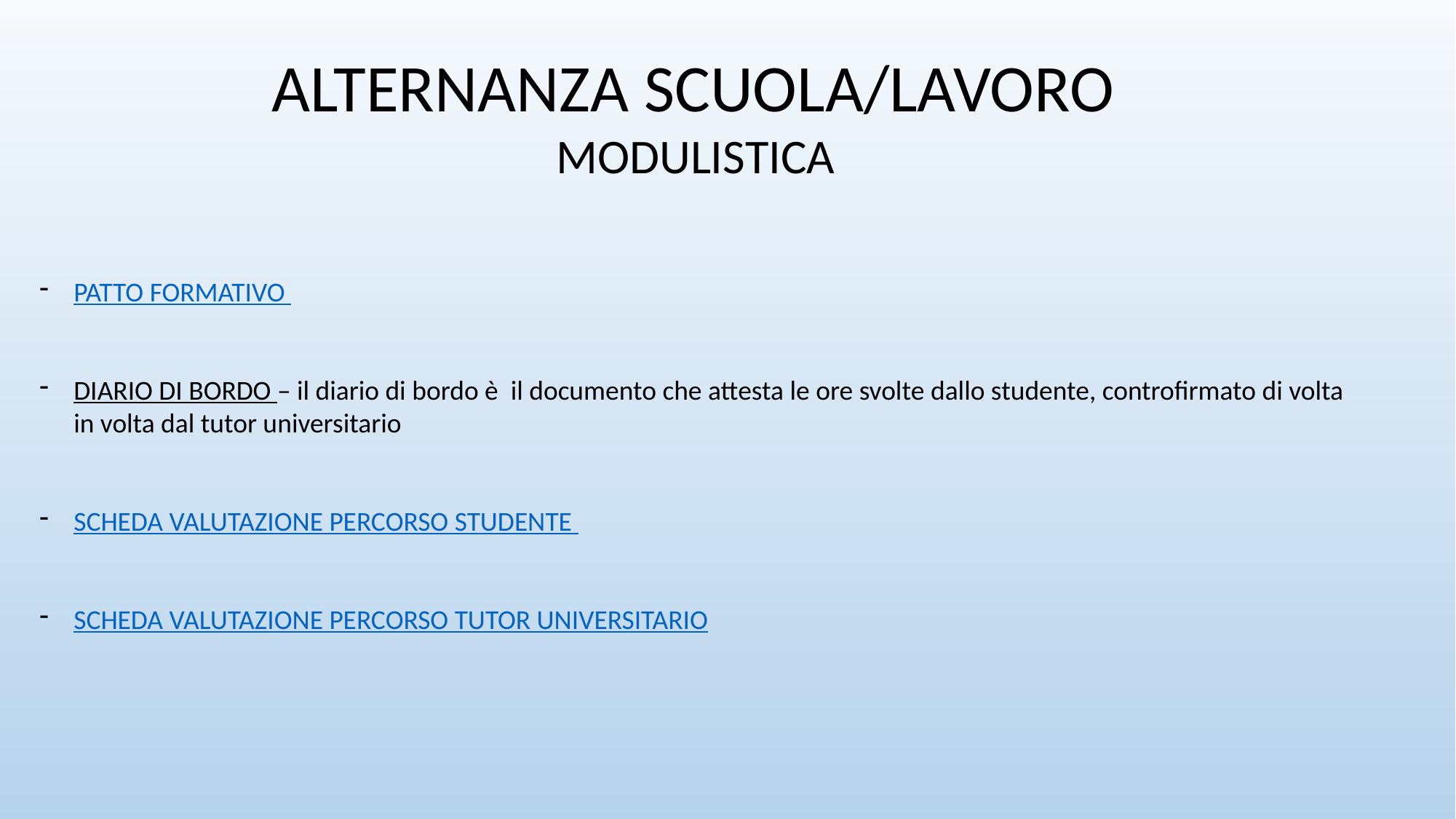

ALTERNANZA SCUOLA/LAVORO
MODULISTICA

PATTO FORMATIVO

DIARIO DI BORDO – il diario di bordo è  il documento che attesta le ore svolte dallo studente, controfirmato di volta in volta dal tutor universitario

SCHEDA VALUTAZIONE PERCORSO STUDENTE

SCHEDA VALUTAZIONE PERCORSO TUTOR UNIVERSITARIO